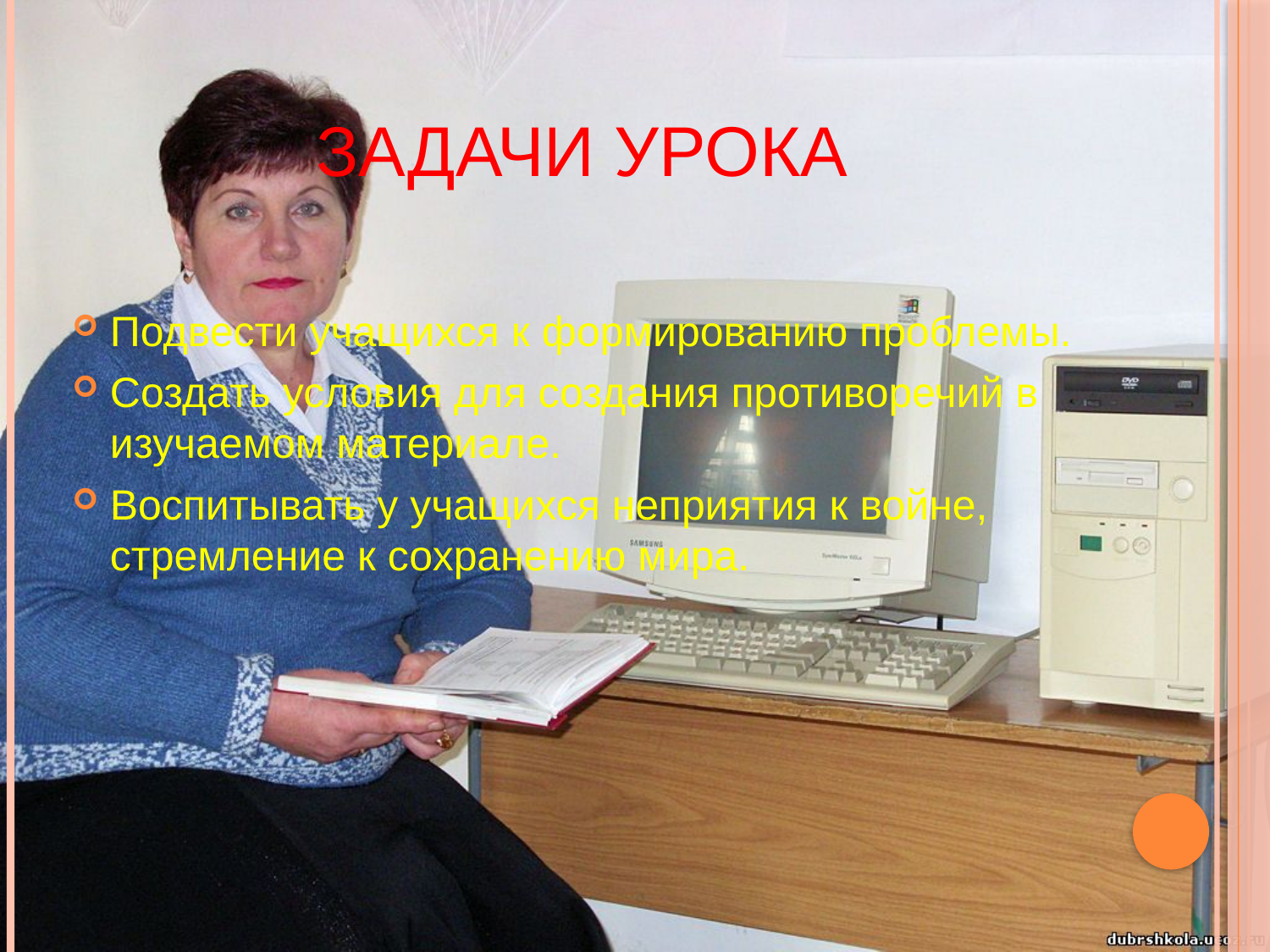

# Задачи урока
Подвести учащихся к формированию проблемы.
Создать условия для создания противоречий в изучаемом материале.
Воспитывать у учащихся неприятия к войне, стремление к сохранению мира.